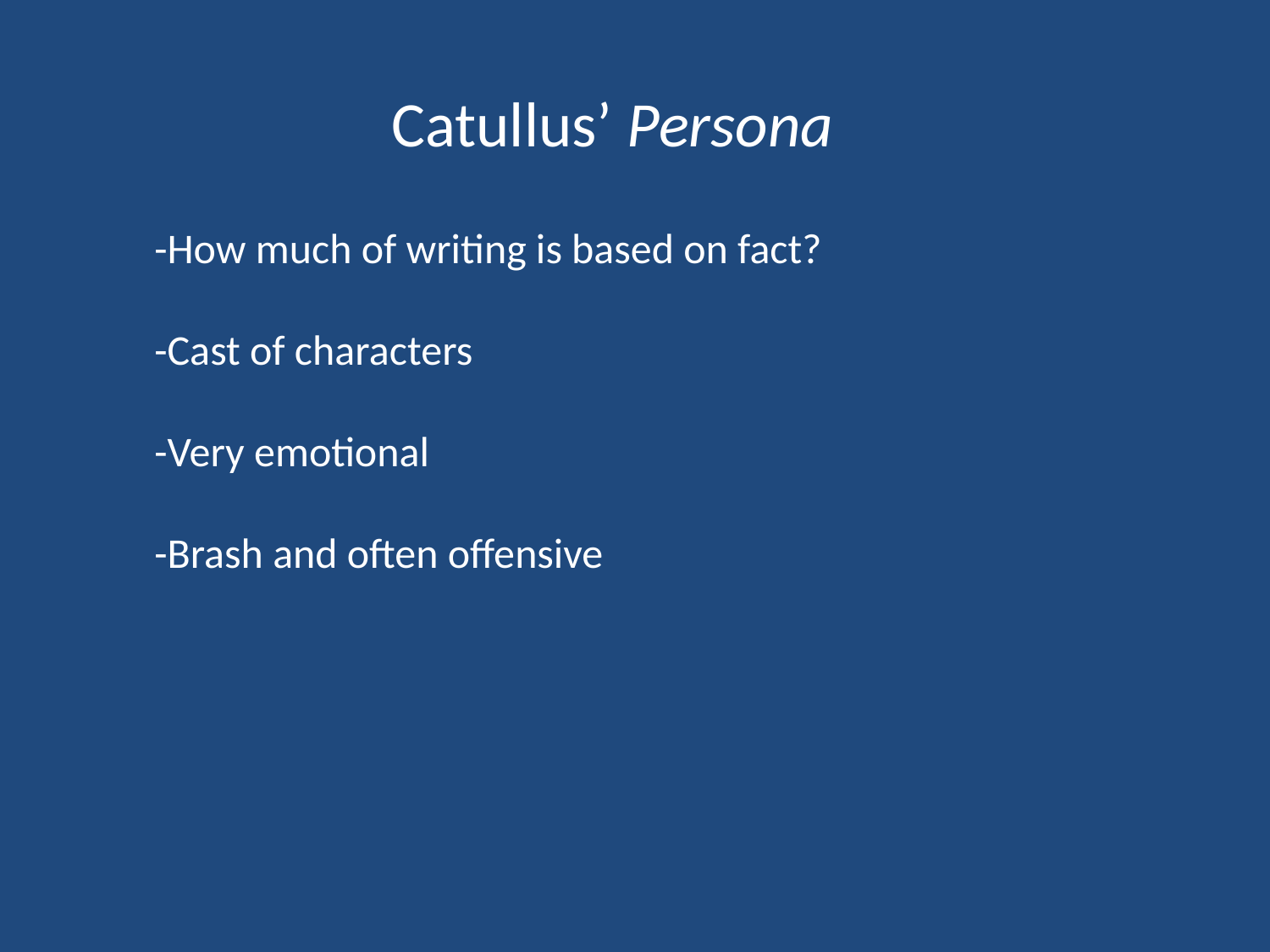

Catullus’ Persona
-How much of writing is based on fact?

-Cast of characters

-Very emotional

-Brash and often offensive